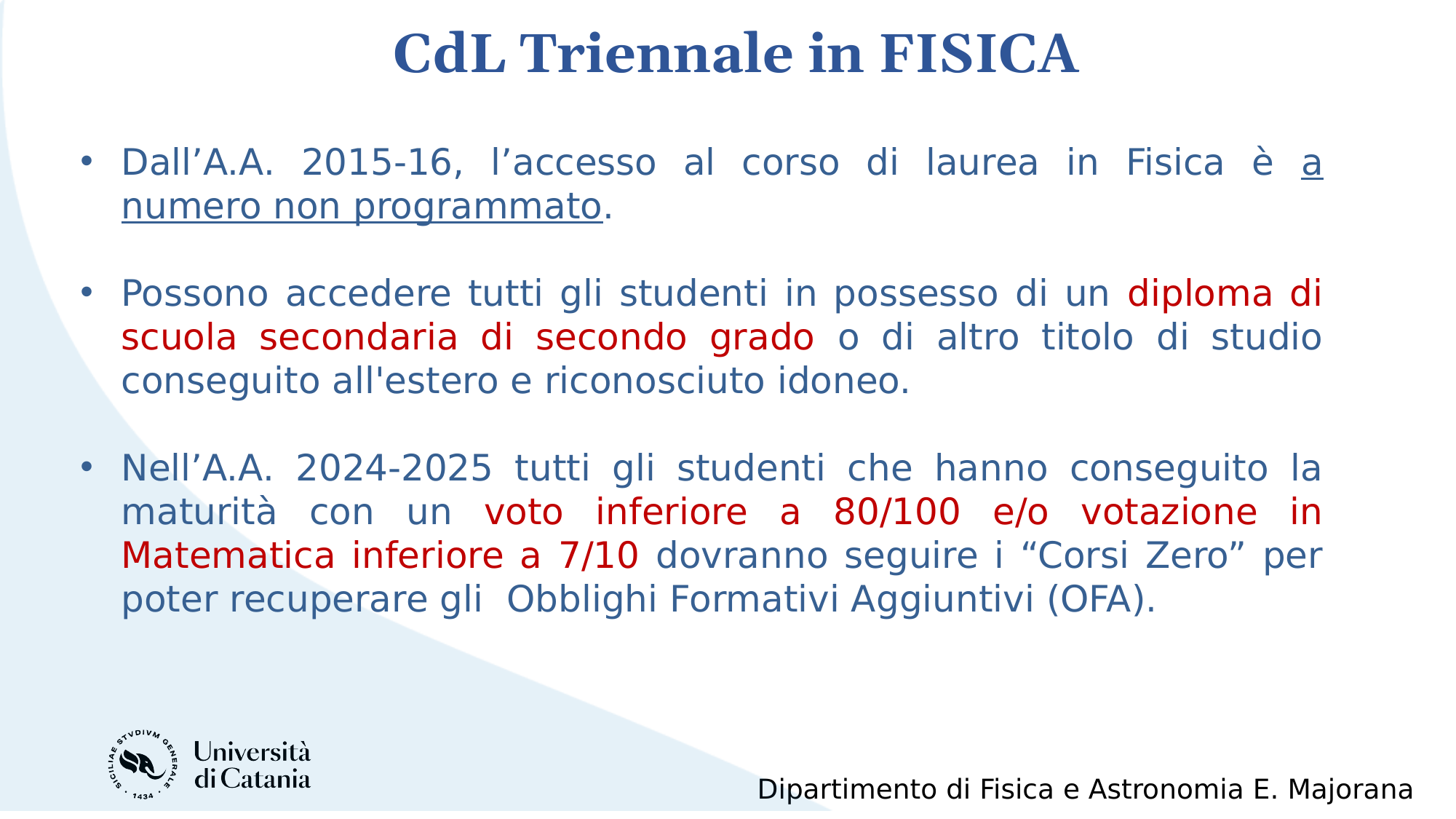

CdL Triennale in FISICA

Dall’A.A. 2015-16, l’accesso al corso di laurea in Fisica è a numero non programmato.

Possono accedere tutti gli studenti in possesso di un diploma di scuola secondaria di secondo grado o di altro titolo di studio conseguito all'estero e riconosciuto idoneo.

Nell’A.A. 2024-2025 tutti gli studenti che hanno conseguito la maturità con un voto inferiore a 80/100 e/o votazione in Matematica inferiore a 7/10 dovranno seguire i “Corsi Zero” per poter recuperare gli  Obblighi Formativi Aggiuntivi (OFA).